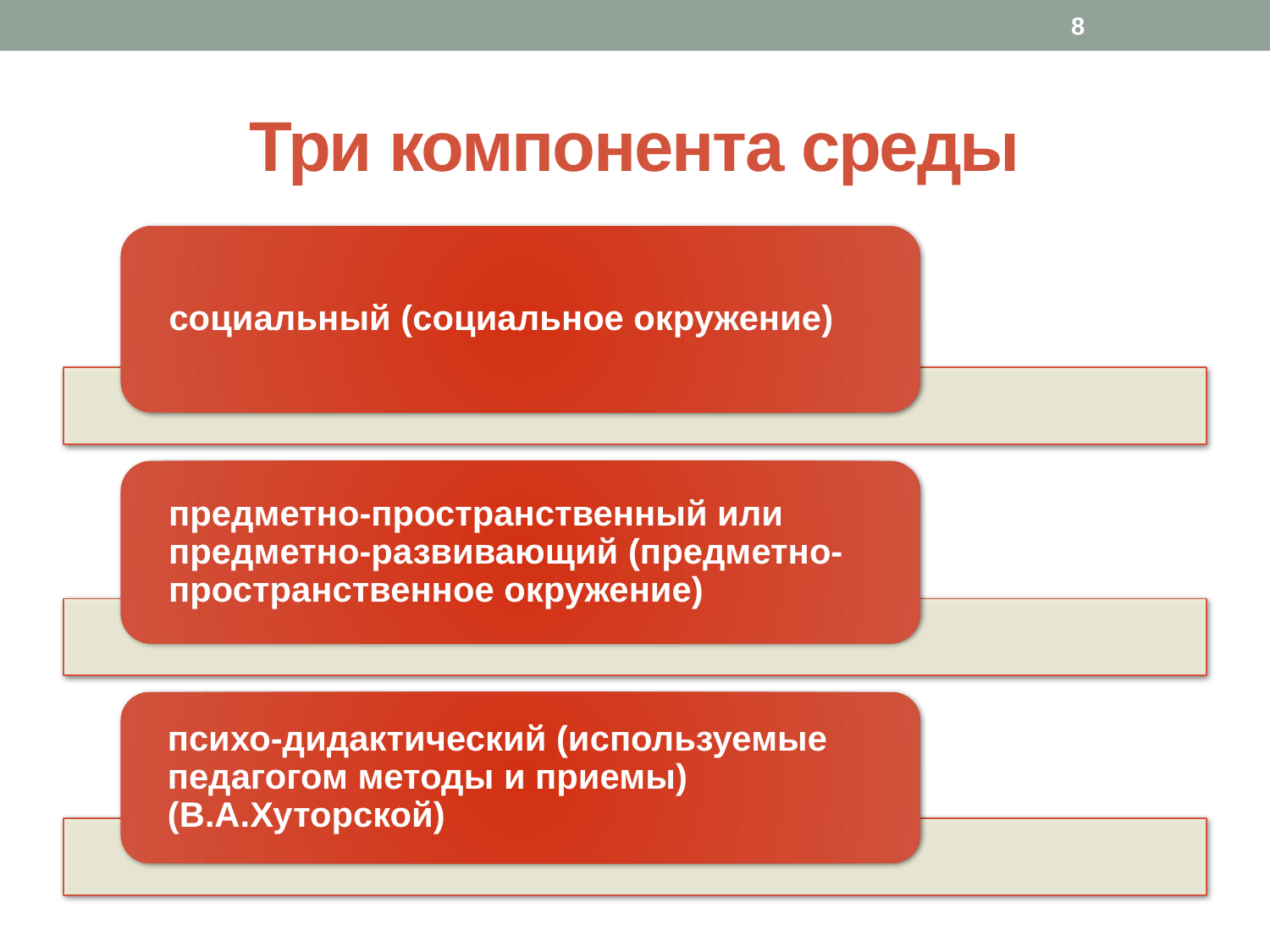

8
# Три компонента среды
социальный (социальное окружение)
предметно-пространственный или предметно-развивающий (предметно-пространственное окружение)
психо-дидактический (используемые педагогом методы и приемы) (В.А.Хуторской)